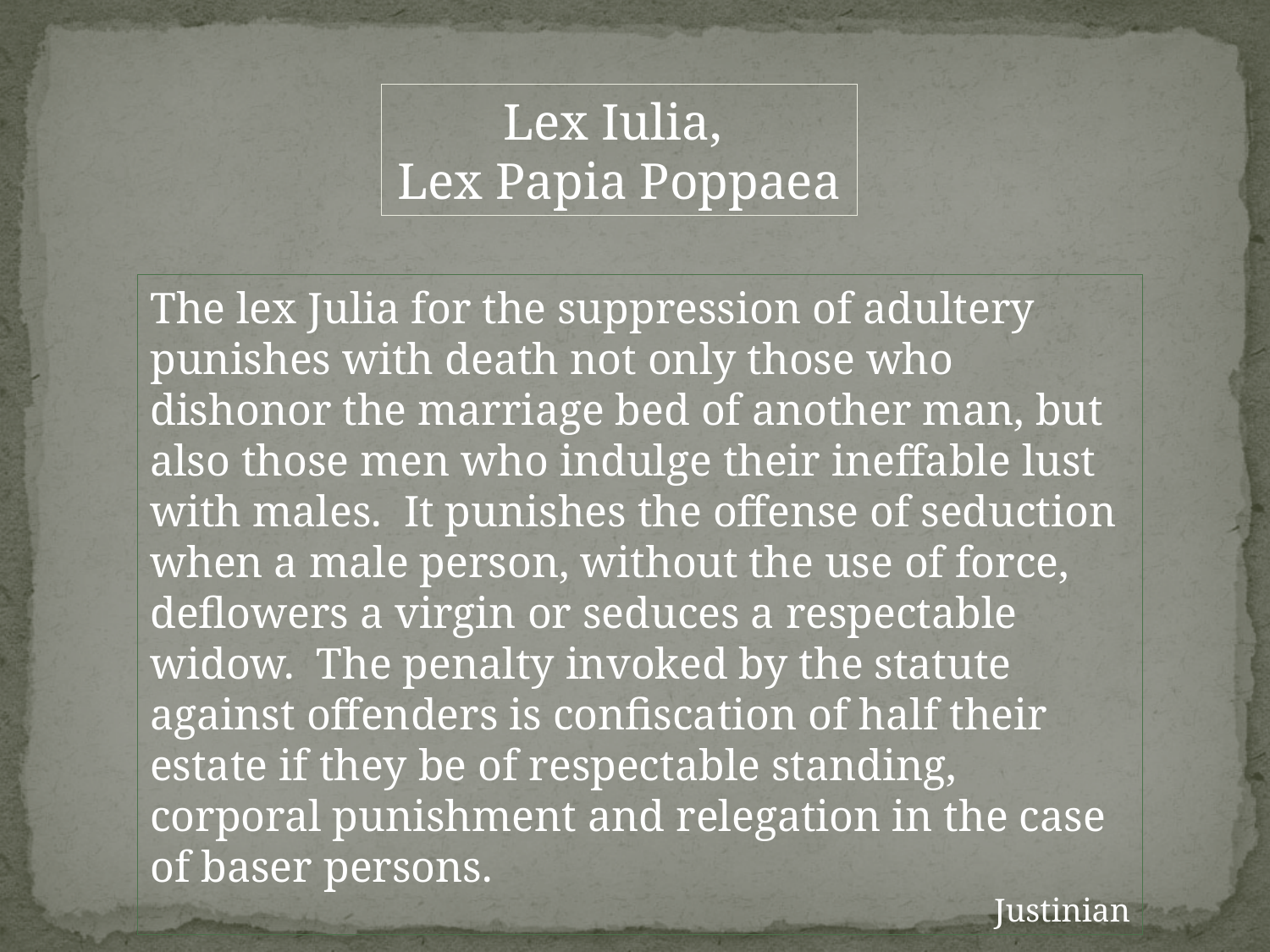

Lex Iulia,
Lex Papia Poppaea
The lex Julia for the suppression of adultery punishes with death not only those who dishonor the marriage bed of another man, but also those men who indulge their ineffable lust with males.  It punishes the offense of seduction when a male person, without the use of force, deflowers a virgin or seduces a respectable widow.  The penalty invoked by the statute against offenders is confiscation of half their estate if they be of respectable standing, corporal punishment and relegation in the case of baser persons.
Justinian